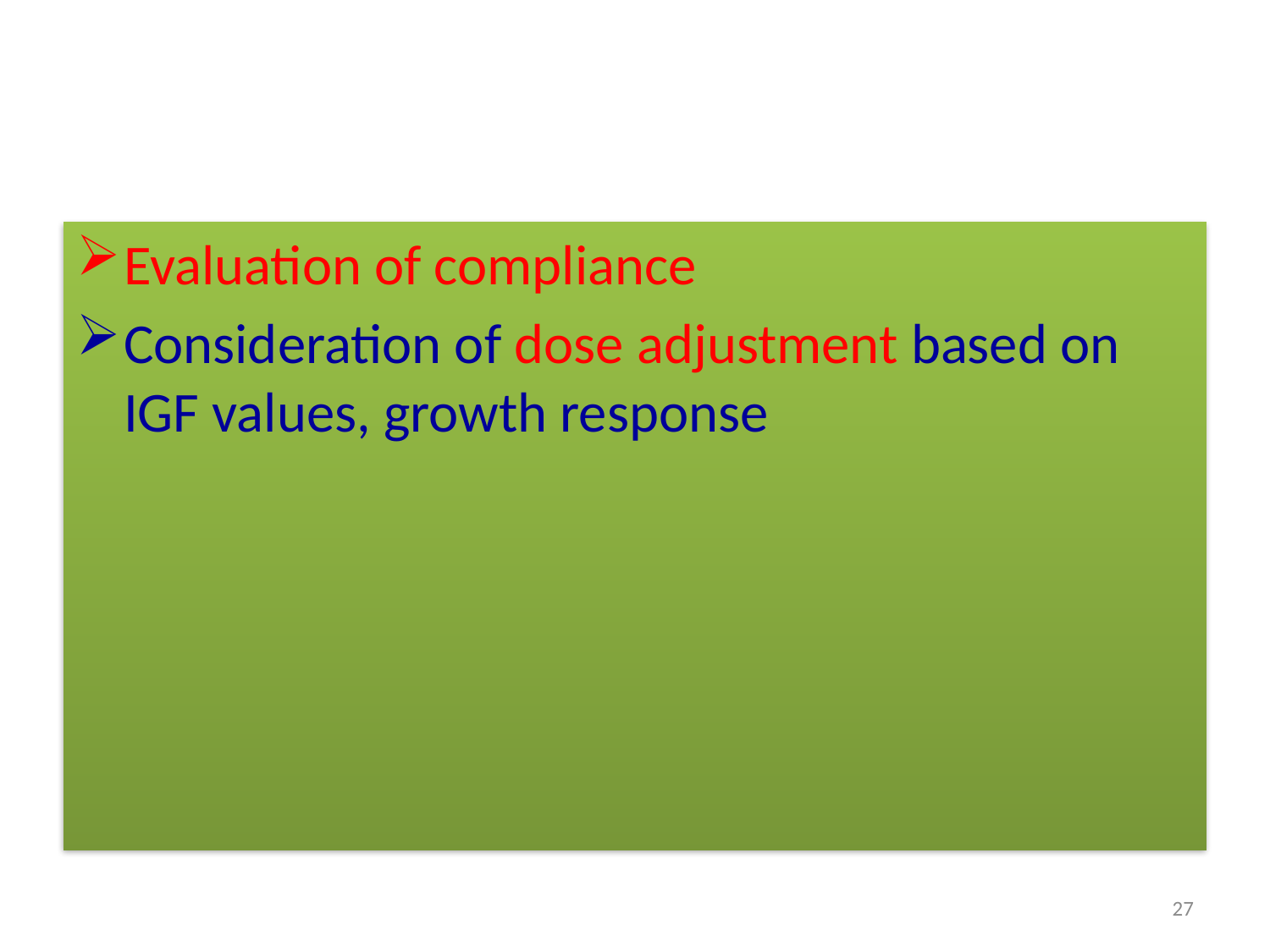

#
Evaluation of compliance
Consideration of dose adjustment based on IGF values, growth response
27